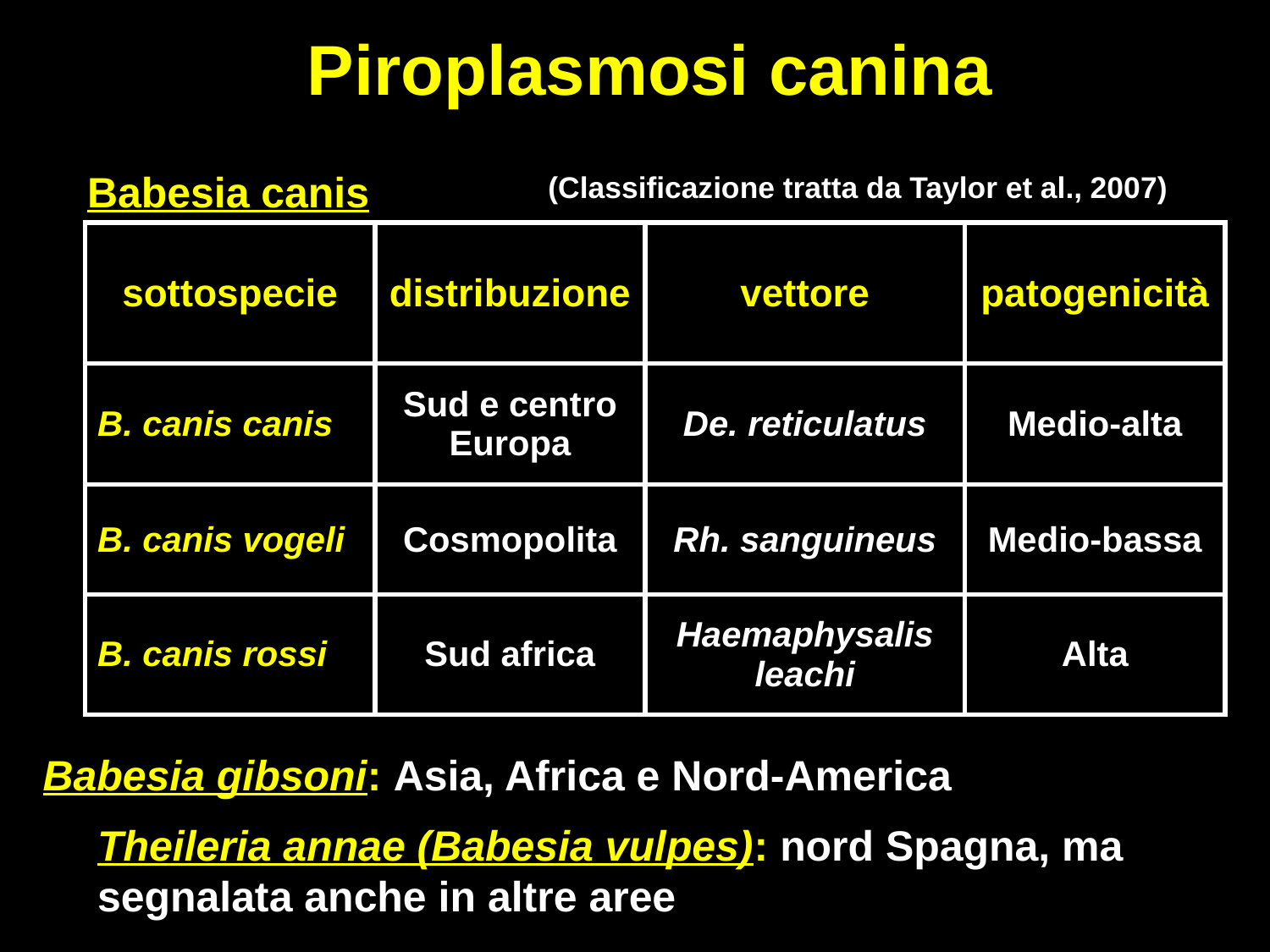

Piroplasmosi canina
Babesia canis
(Classificazione tratta da Taylor et al., 2007)
| sottospecie | distribuzione | vettore | patogenicità |
| --- | --- | --- | --- |
| B. canis canis | Sud e centro Europa | De. reticulatus | Medio-alta |
| B. canis vogeli | Cosmopolita | Rh. sanguineus | Medio-bassa |
| B. canis rossi | Sud africa | Haemaphysalis leachi | Alta |
Babesia gibsoni: Asia, Africa e Nord-America
Theileria annae (Babesia vulpes): nord Spagna, ma segnalata anche in altre aree